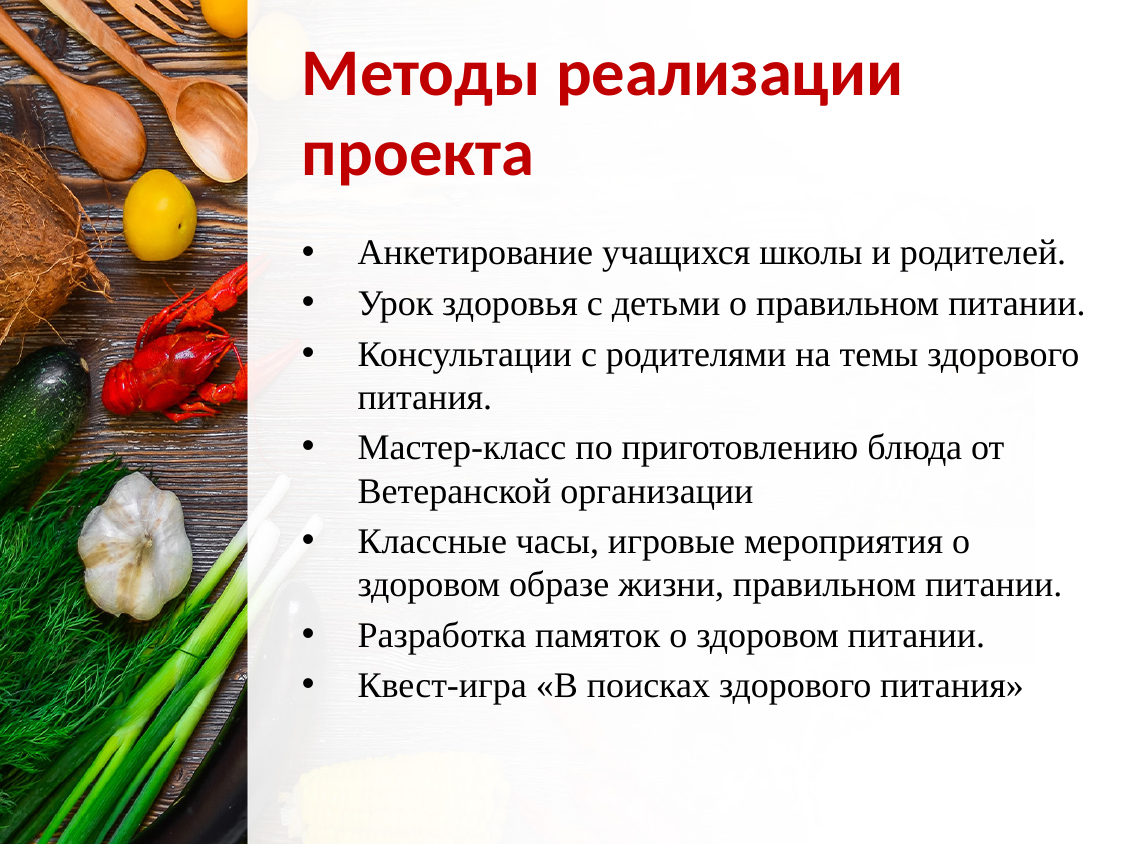

# Методы реализации проекта
Анкетирование учащихся школы и родителей.
Урок здоровья с детьми о правильном питании.
Консультации с родителями на темы здорового питания.
Мастер-класс по приготовлению блюда от Ветеранской организации
Классные часы, игровые мероприятия о здоровом образе жизни, правильном питании.
Разработка памяток о здоровом питании.
Квест-игра «В поисках здорового питания»